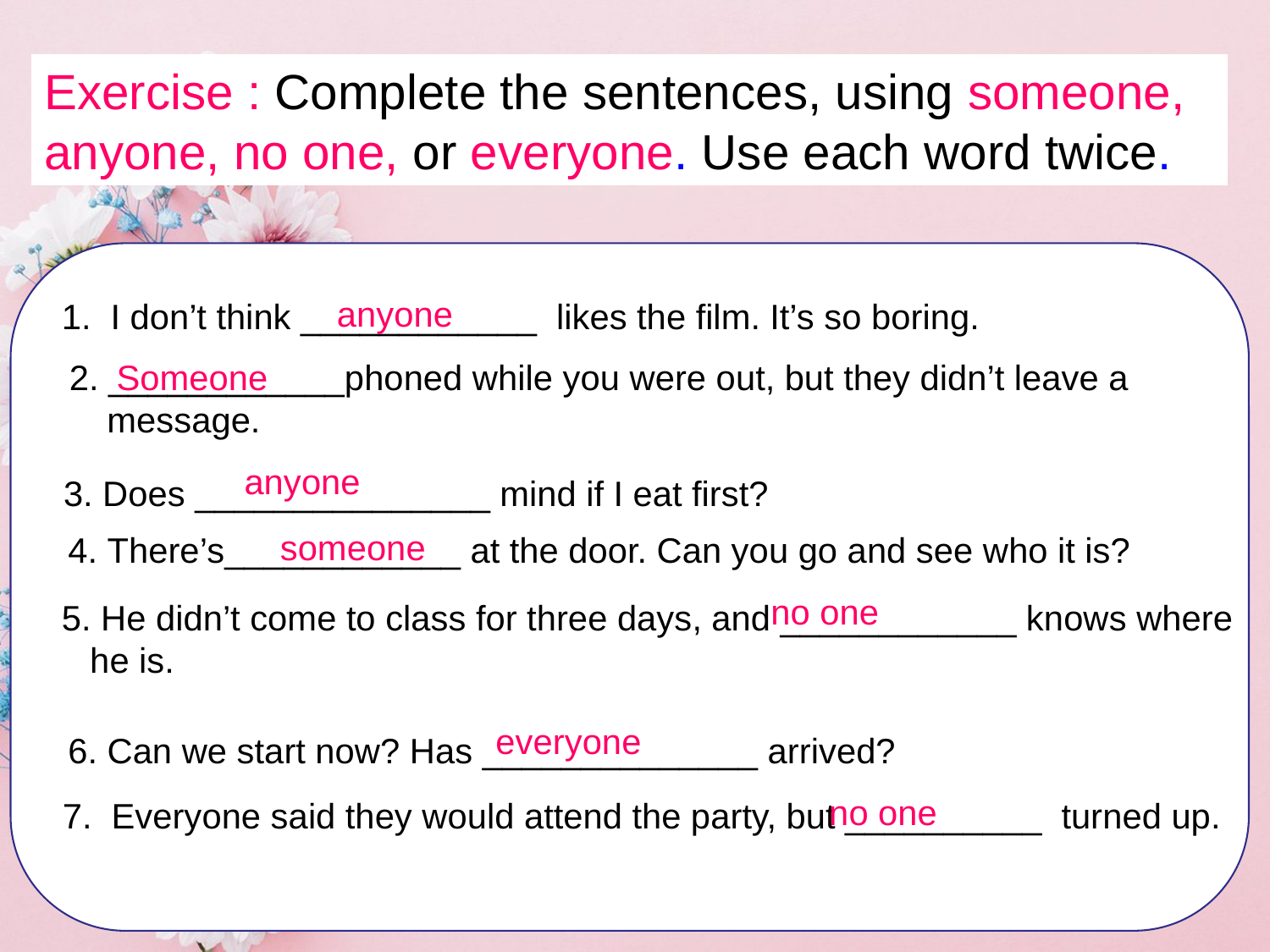

Exercise : Complete the sentences, using someone, anyone, no one, or everyone. Use each word twice.

  anyone
  1.  I don’t think ____________  likes the film. It’s so boring.
  Someone
 2. ____________phoned while you were out, but they didn’t leave a message.
  anyone
3. Does _______________ mind if I eat first?
  someone
4. There’s____________ at the door. Can you go and see who it is?
  no one
  5. He didn’t come to class for three days, and ____________ knows where he is.
  everyone
6. Can we start now? Has ______________ arrived?
  no one
 7.  Everyone said they would attend the party, but __________  turned up.